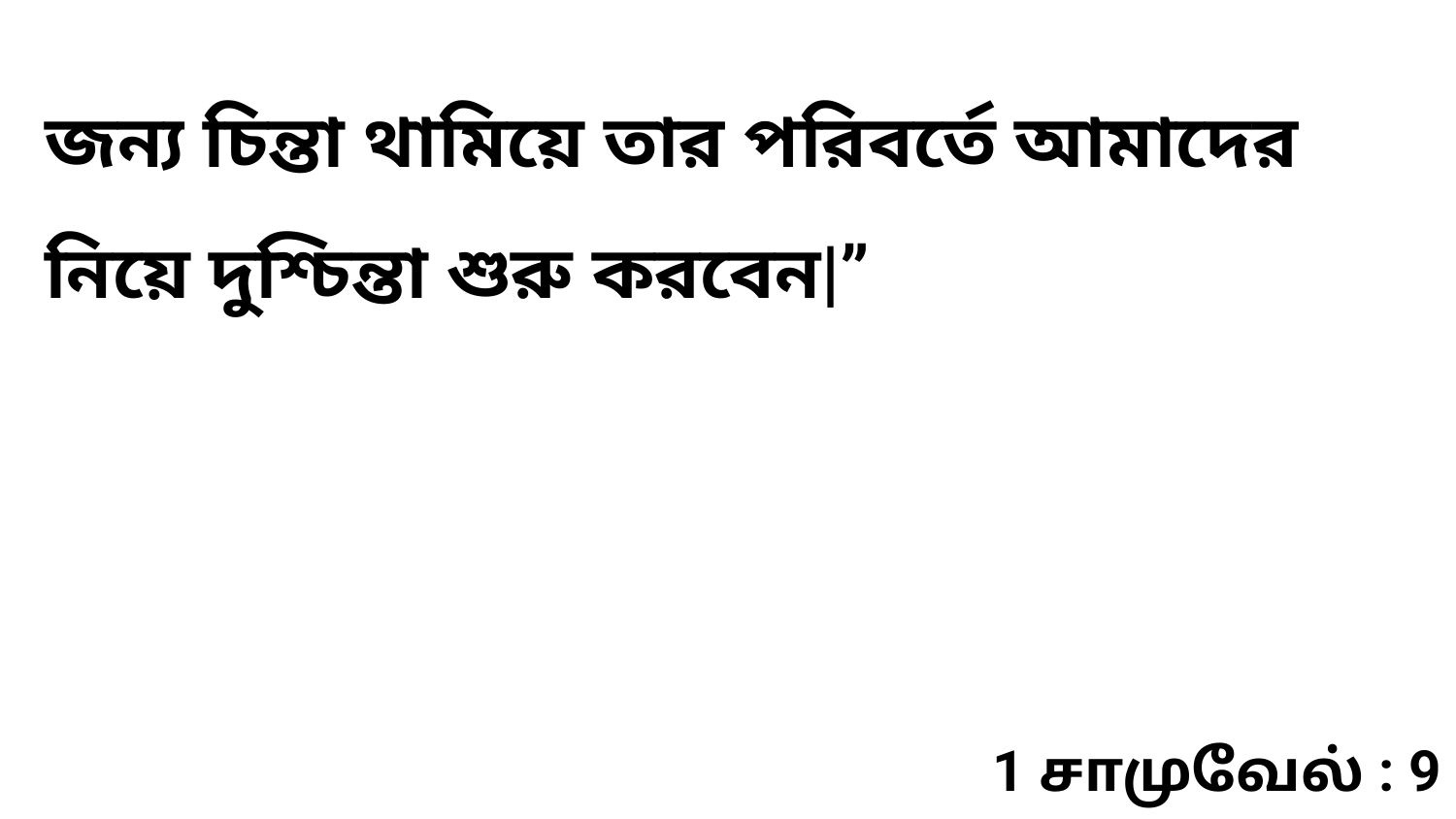

জন্য চিন্তা থামিয়ে তার পরিবর্তে আমাদের নিয়ে দুশ্চিন্তা শুরু করবেন|”
1 சாமுவேல் : 9